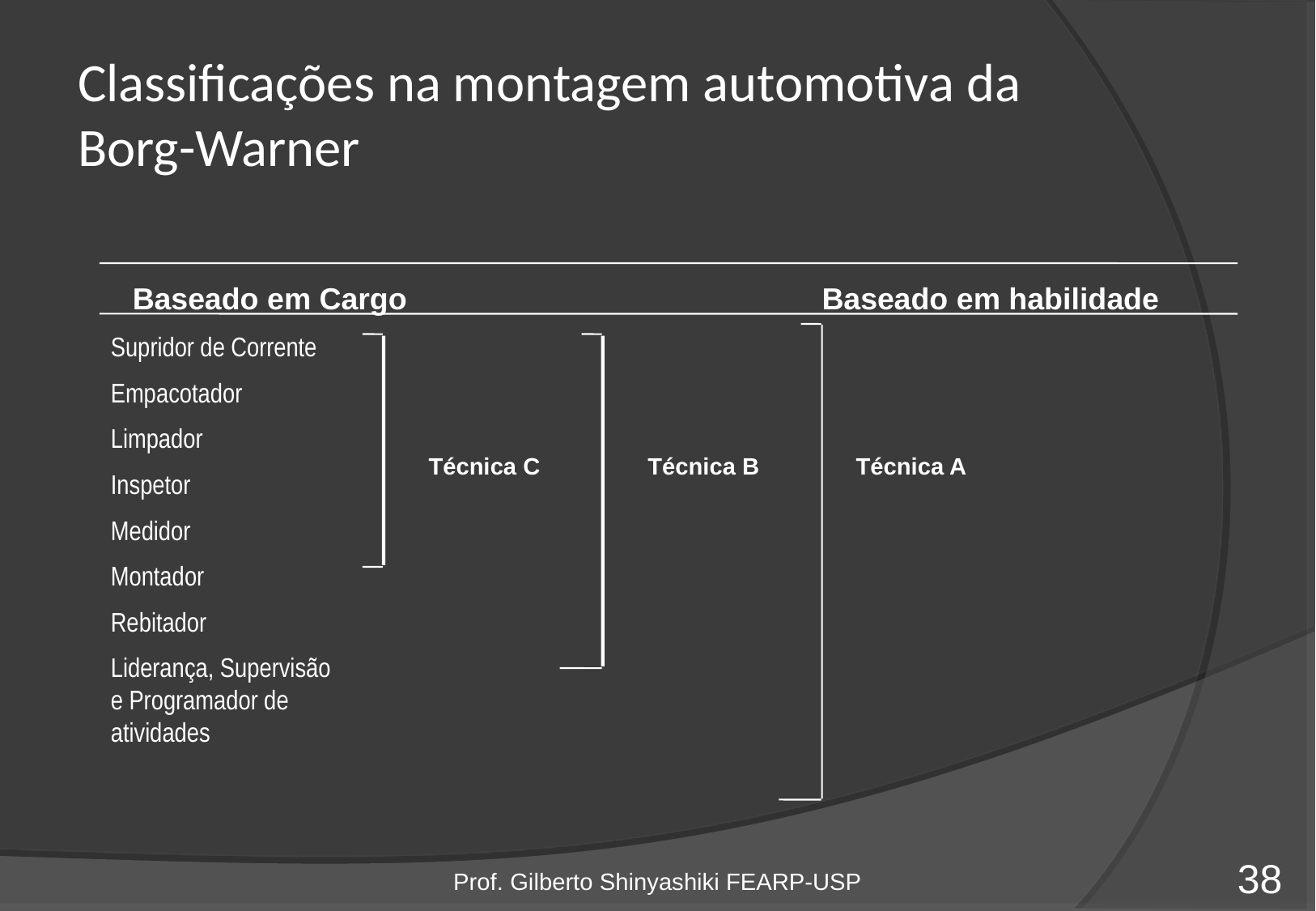

# Classificações na montagem automotiva da Borg-Warner

Baseado em Cargo                                                 Baseado em habilidade

Supridor de Corrente
Empacotador
Limpador
Inspetor
Medidor
Montador
Rebitador
Liderança, Supervisão  e Programador de atividades

Técnica C
Técnica B
Técnica A

Prof. Gilberto Shinyashiki FEARP-USP
38